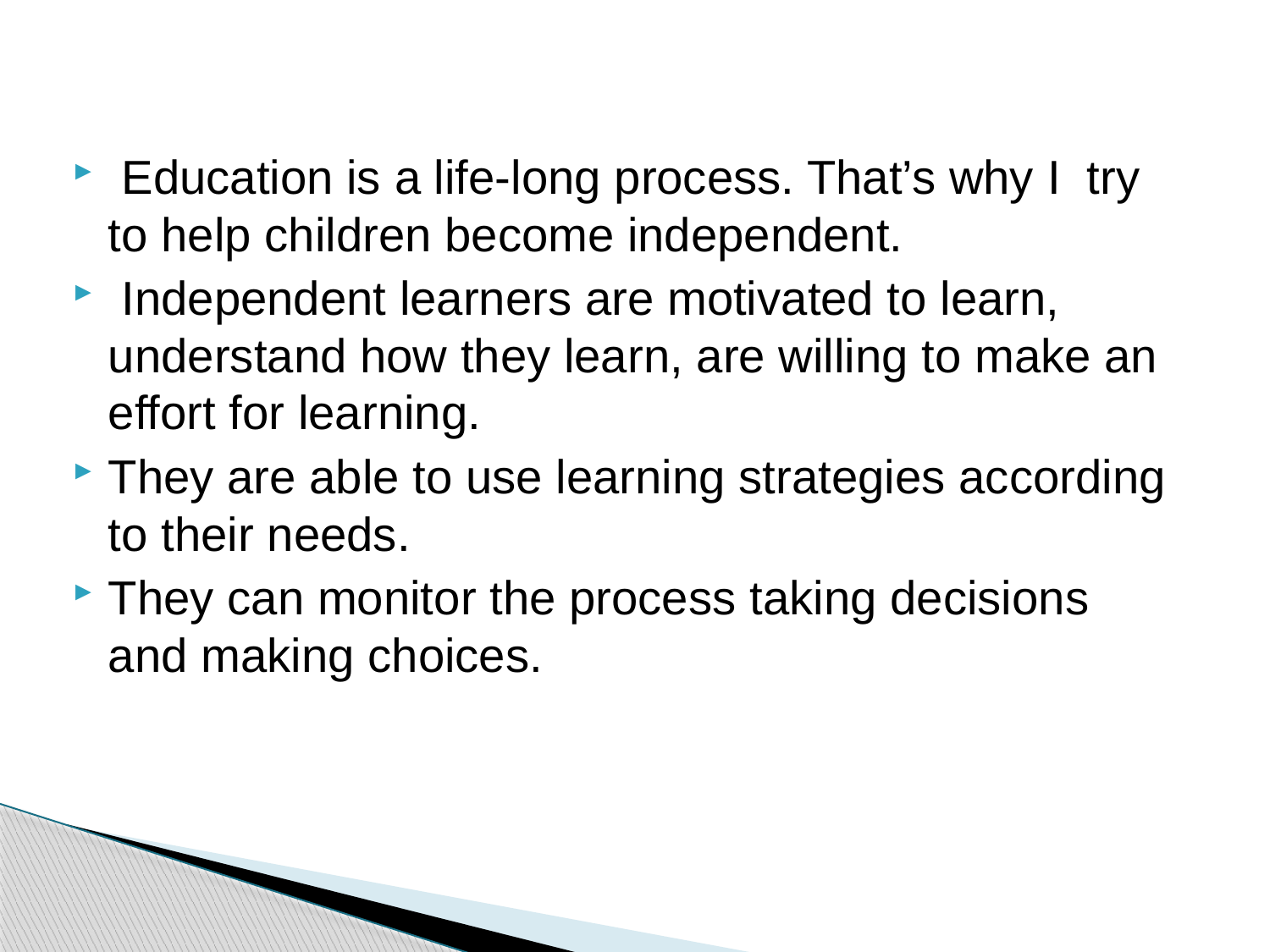

Education is a life-long process. That’s why I  try to help children become independent.
 Independent learners are motivated to learn, understand how they learn, are willing to make an effort for learning.
They are able to use learning strategies according to their needs.
They can monitor the process taking decisions and making choices.